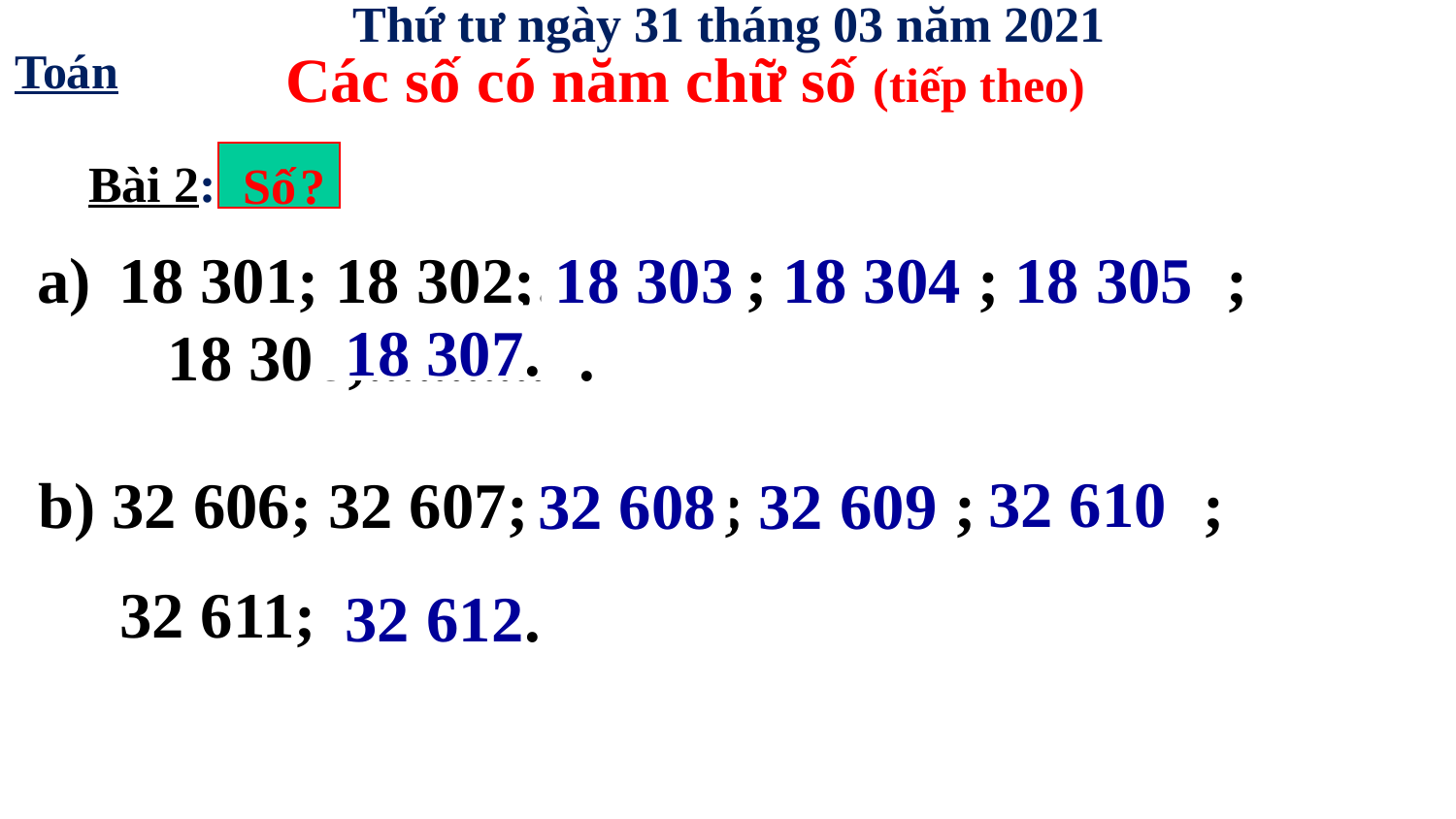

Thứ tư ngày 31 tháng 03 năm 2021
Toán
Các số có năm chữ số (tiếp theo)
Bài 2:
Số
?
18 301; 18 302;…….....; ..……..;………  ;            18 306;...........  .

18 304
18 303
18 305
18 307.
b) 32 606; 32 607;………;……...  ;  …......  ;
     32 611; ………
32 610
32 608
32 609
32 612.